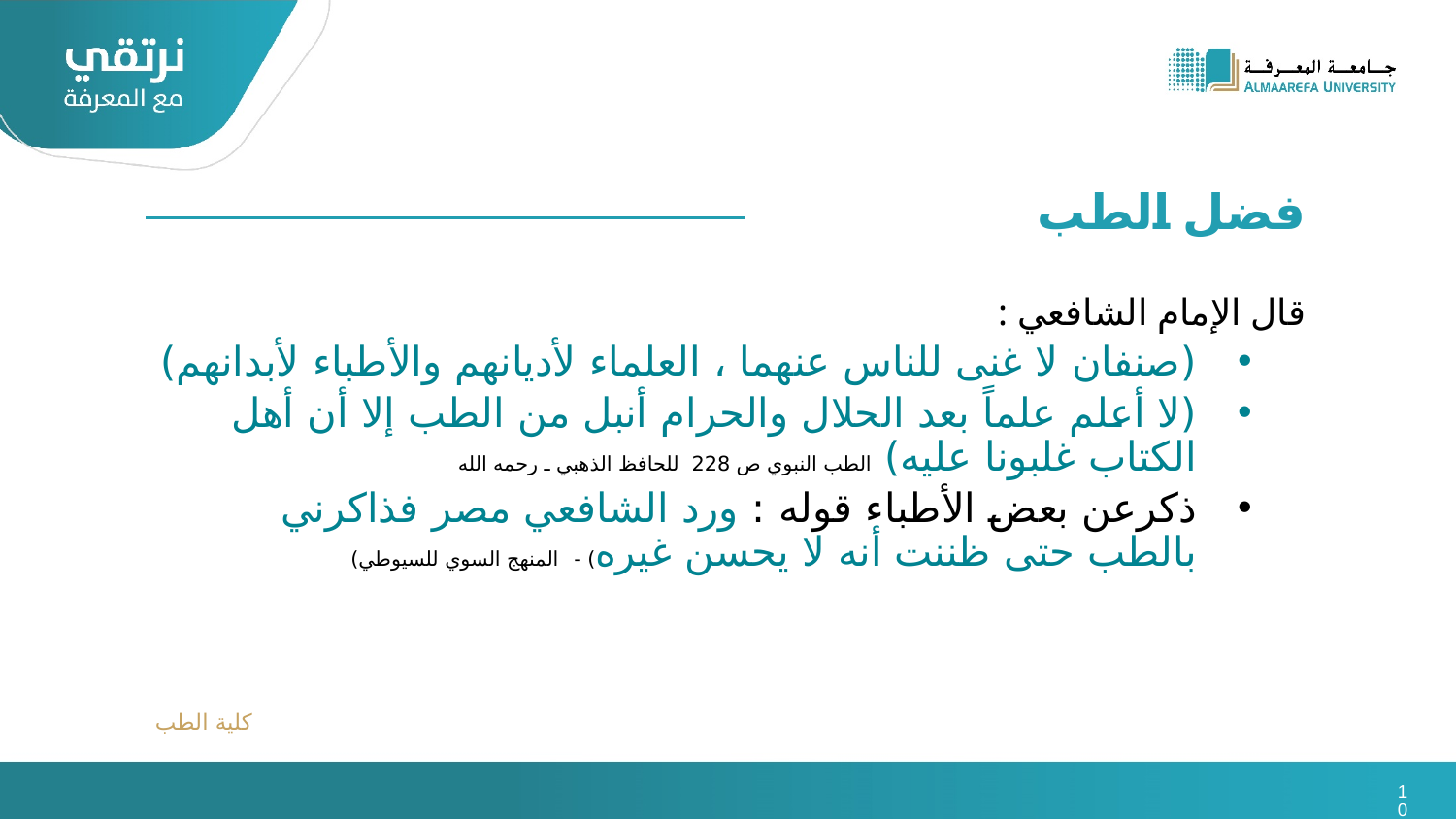

فضل الطب
قال الإمام الشافعي :
(صنفان لا غنى للناس عنهما ، العلماء لأديانهم والأطباء لأبدانهم)
(لا أعلم علماً بعد الحلال والحرام أنبل من الطب إلا أن أهل الكتاب غلبونا عليه) الطب النبوي ص 228  للحافظ الذهبي ـ رحمه الله
ذكرعن بعض الأطباء قوله : ورد الشافعي مصر فذاكرني بالطب حتى ظننت أنه لا يحسن غيره) -  المنهج السوي للسيوطي)
كلية الطب